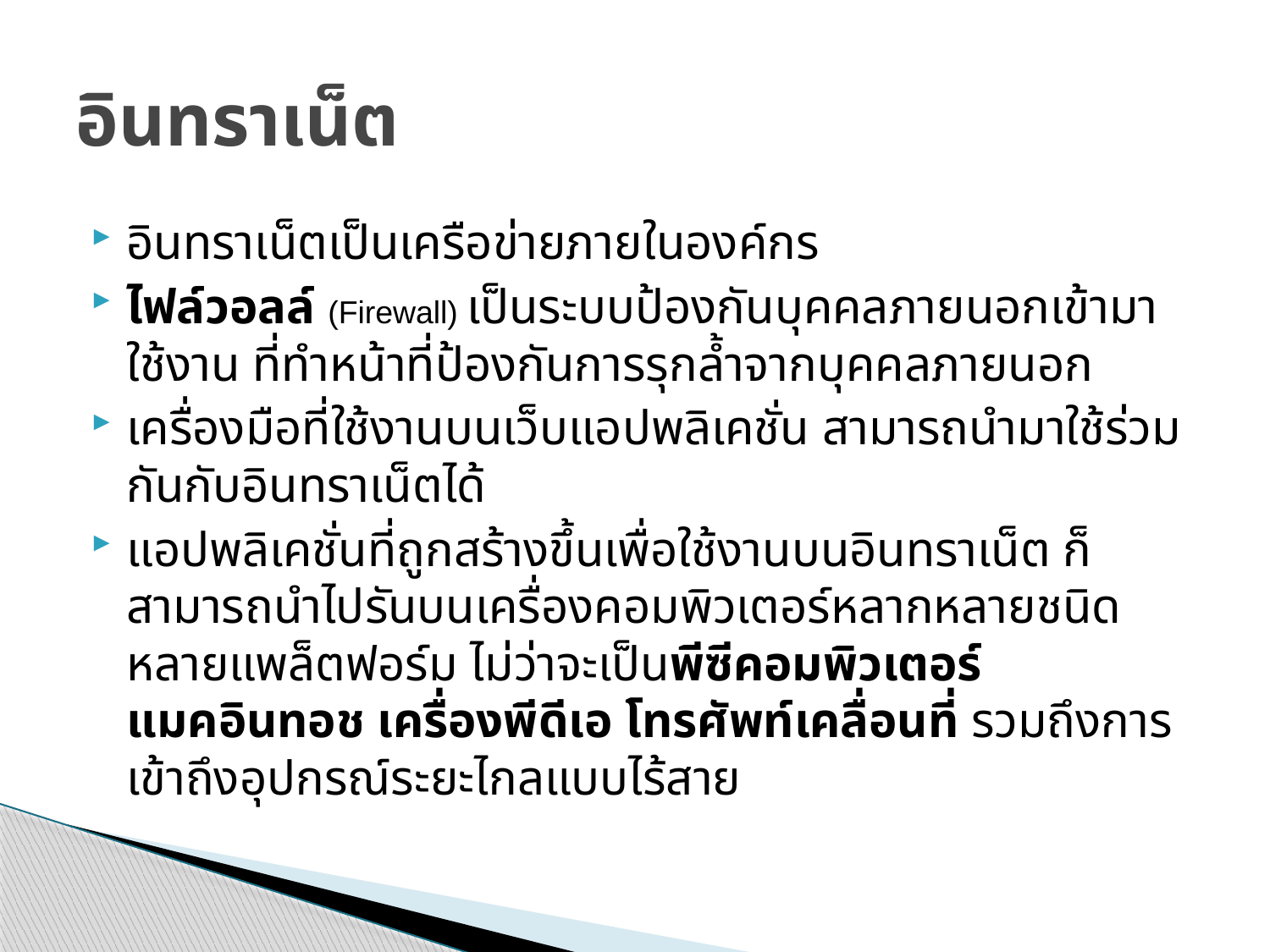

# อินทราเน็ต
อินทราเน็ตเป็นเครือข่ายภายในองค์กร
ไฟล์วอลล์ (Firewall) เป็นระบบป้องกันบุคคลภายนอกเข้ามาใช้งาน ที่ทำหน้าที่ป้องกันการรุกล้ำจากบุคคลภายนอก
เครื่องมือที่ใช้งานบนเว็บแอปพลิเคชั่น สามารถนำมาใช้ร่วมกันกับอินทราเน็ตได้
แอปพลิเคชั่นที่ถูกสร้างขึ้นเพื่อใช้งานบนอินทราเน็ต ก็สามารถนำไปรันบนเครื่องคอมพิวเตอร์หลากหลายชนิด หลายแพล็ตฟอร์ม ไม่ว่าจะเป็นพีซีคอมพิวเตอร์ แมคอินทอช เครื่องพีดีเอ โทรศัพท์เคลื่อนที่ รวมถึงการเข้าถึงอุปกรณ์ระยะไกลแบบไร้สาย